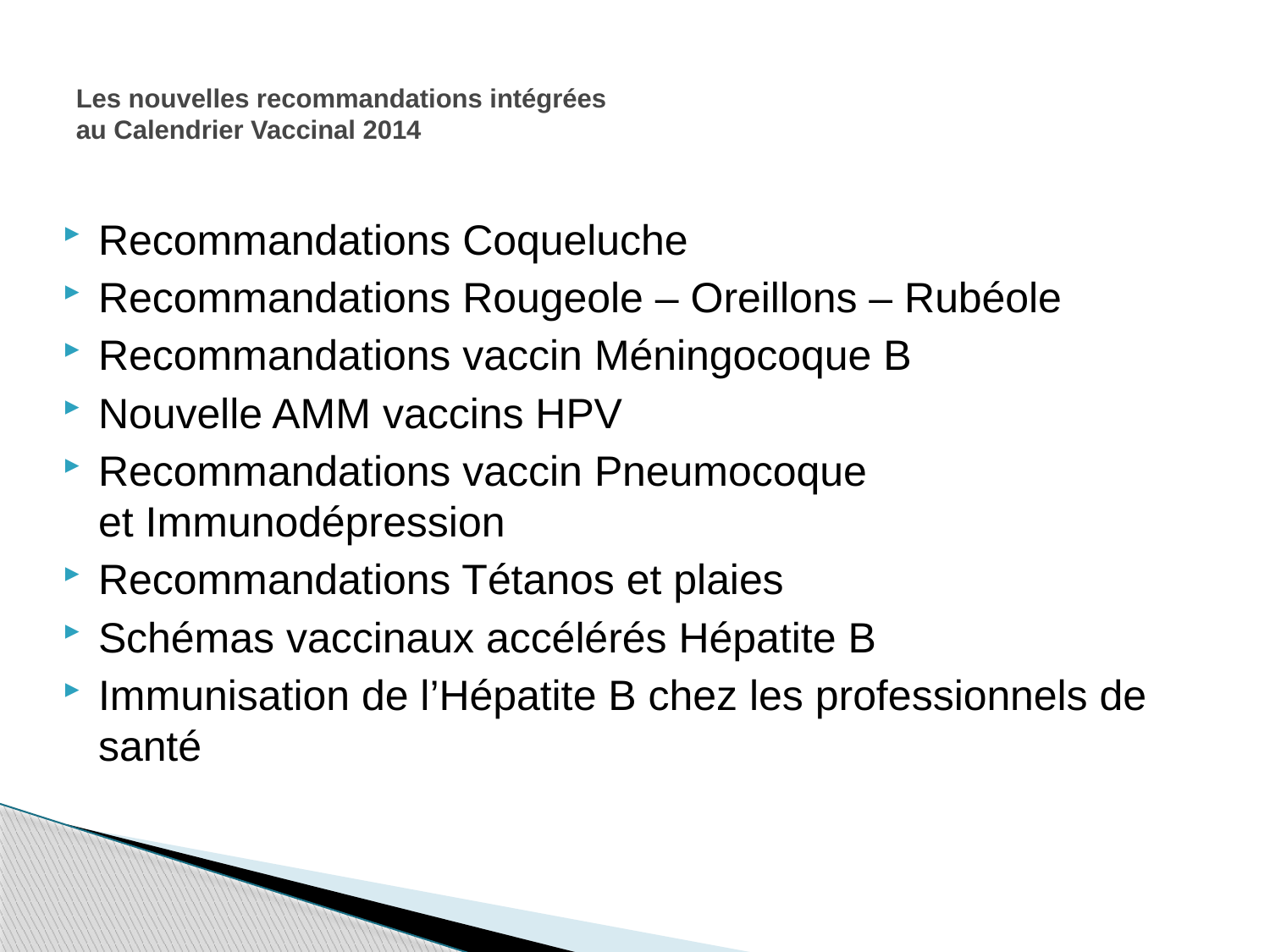

# Les nouvelles recommandations intégrées au Calendrier Vaccinal 2014
Recommandations Coqueluche
Recommandations Rougeole – Oreillons – Rubéole
Recommandations vaccin Méningocoque B
Nouvelle AMM vaccins HPV
Recommandations vaccin Pneumocoque                             et Immunodépression
Recommandations Tétanos et plaies
Schémas vaccinaux accélérés Hépatite B
Immunisation de l’Hépatite B chez les professionnels de santé